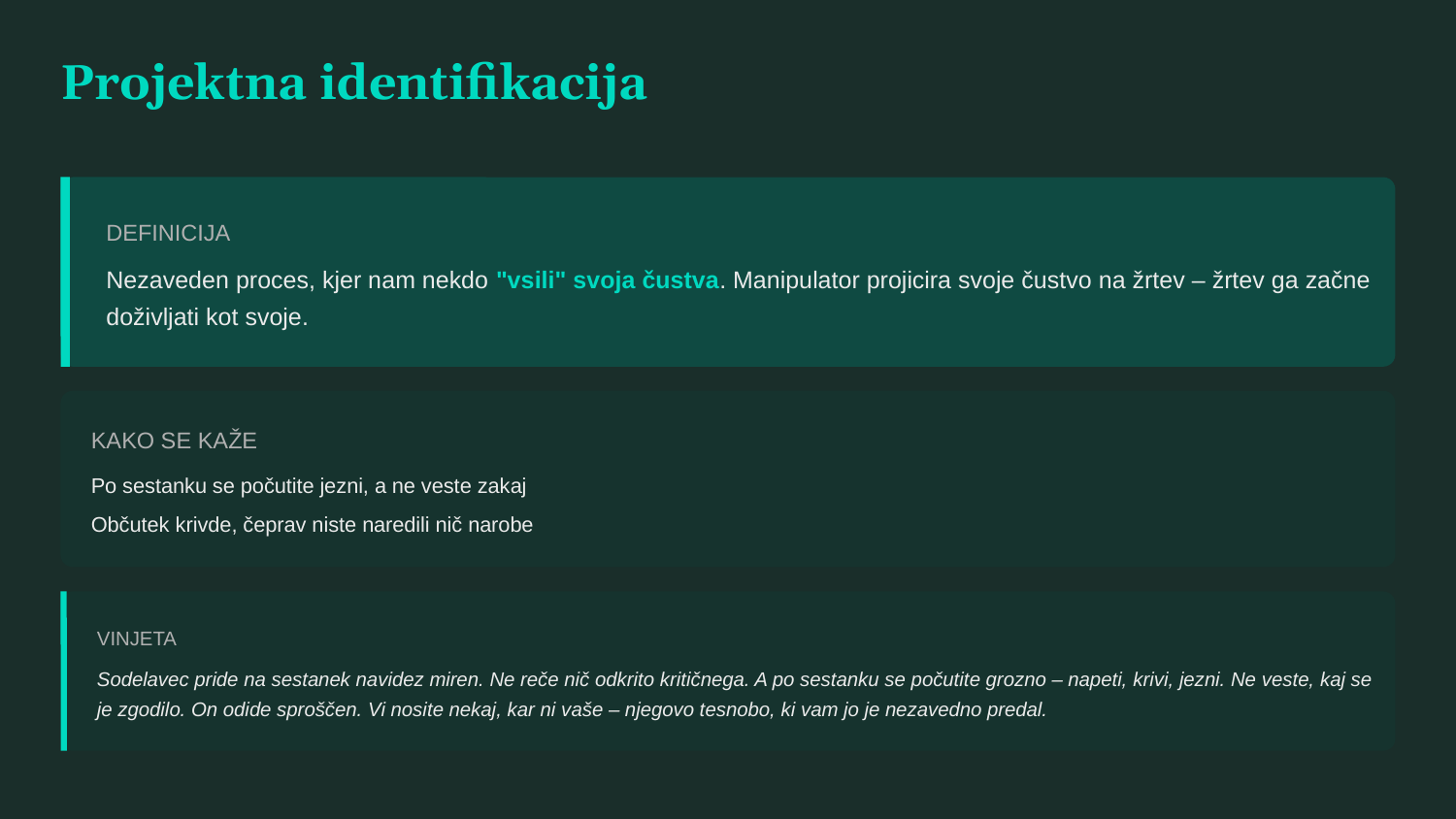

Projektna identifikacija

DEFINICIJA
Nezaveden proces, kjer nam nekdo "vsili" svoja čustva. Manipulator projicira svoje čustvo na žrtev – žrtev ga začne doživljati kot svoje.

KAKO SE KAŽE
Po sestanku se počutite jezni, a ne veste zakaj
Občutek krivde, čeprav niste naredili nič narobe

VINJETA
Sodelavec pride na sestanek navidez miren. Ne reče nič odkrito kritičnega. A po sestanku se počutite grozno – napeti, krivi, jezni. Ne veste, kaj se je zgodilo. On odide sproščen. Vi nosite nekaj, kar ni vaše – njegovo tesnobo, ki vam jo je nezavedno predal.